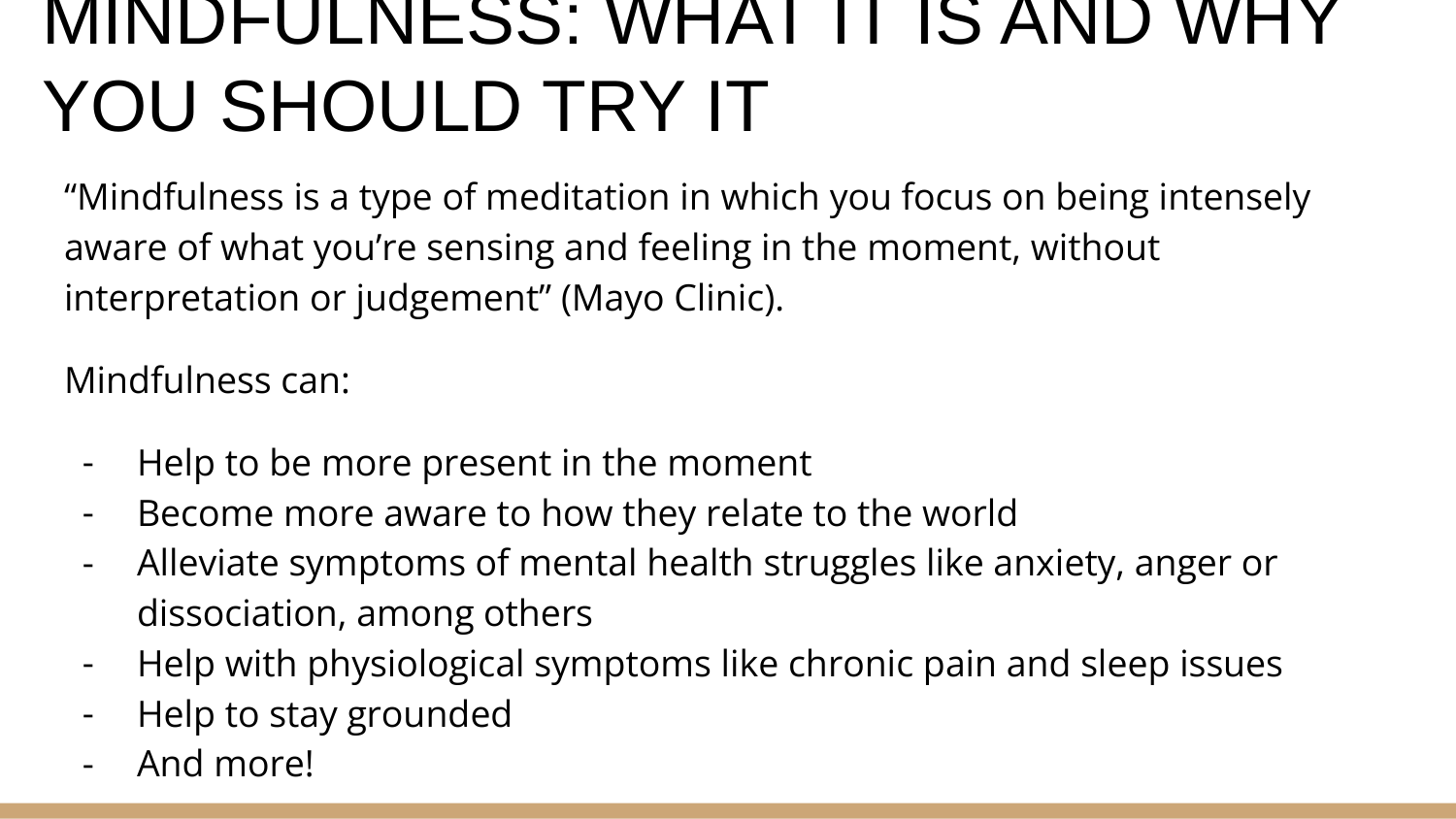

# MINDFULNESS: WHAT IT IS AND WHY YOU SHOULD TRY IT
“Mindfulness is a type of meditation in which you focus on being intensely aware of what you’re sensing and feeling in the moment, without interpretation or judgement” (Mayo Clinic).
Mindfulness can:
Help to be more present in the moment
Become more aware to how they relate to the world
Alleviate symptoms of mental health struggles like anxiety, anger or dissociation, among others
Help with physiological symptoms like chronic pain and sleep issues
Help to stay grounded
And more!